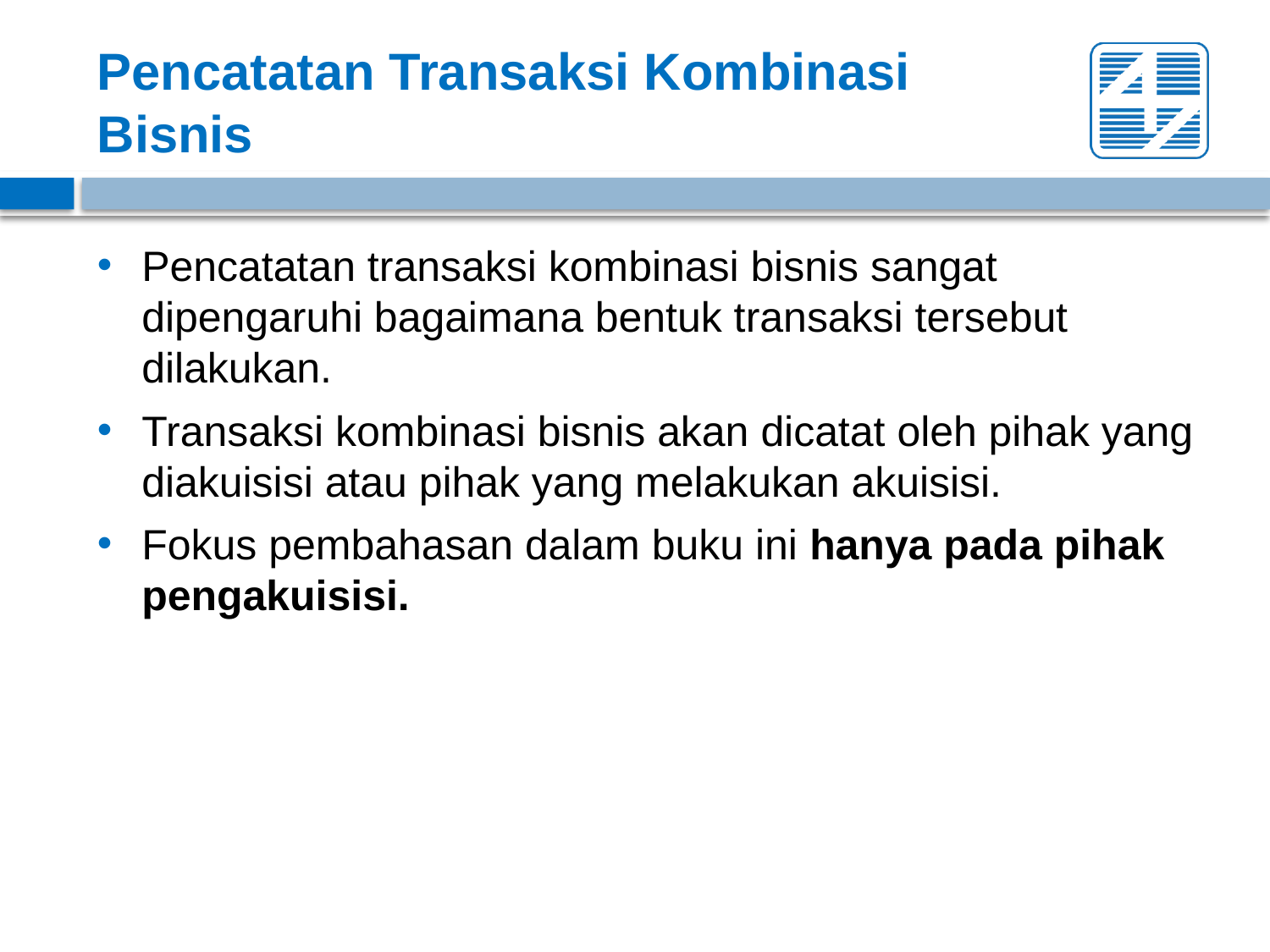

# Pencatatan Transaksi Kombinasi Bisnis
Pencatatan transaksi kombinasi bisnis sangat dipengaruhi bagaimana bentuk transaksi tersebut dilakukan.
Transaksi kombinasi bisnis akan dicatat oleh pihak yang diakuisisi atau pihak yang melakukan akuisisi.
Fokus pembahasan dalam buku ini hanya pada pihak pengakuisisi.